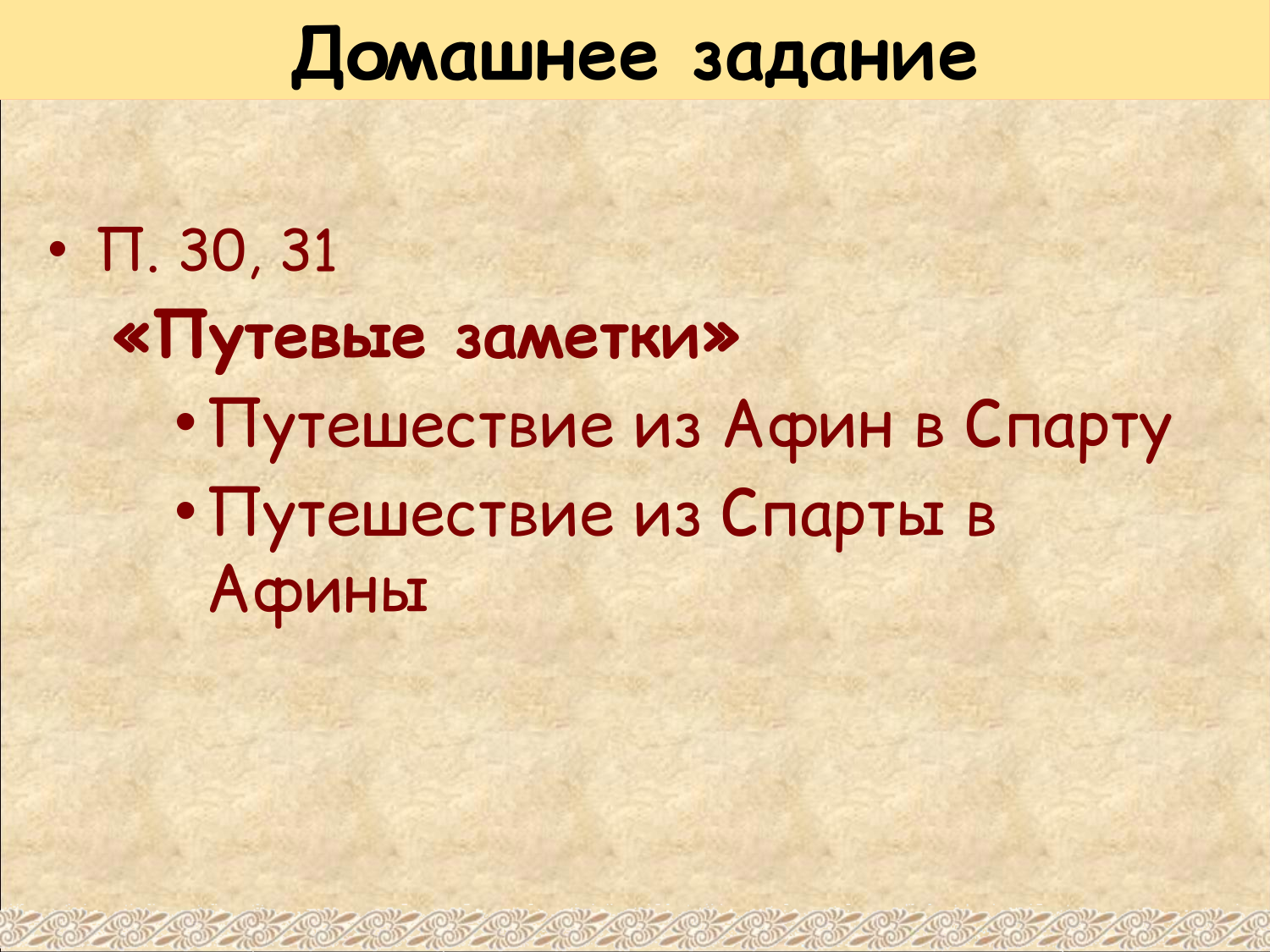

# Домашнее задание
П. 30, 31
«Путевые заметки»
Путешествие из Афин в Спарту
Путешествие из Спарты в Афины